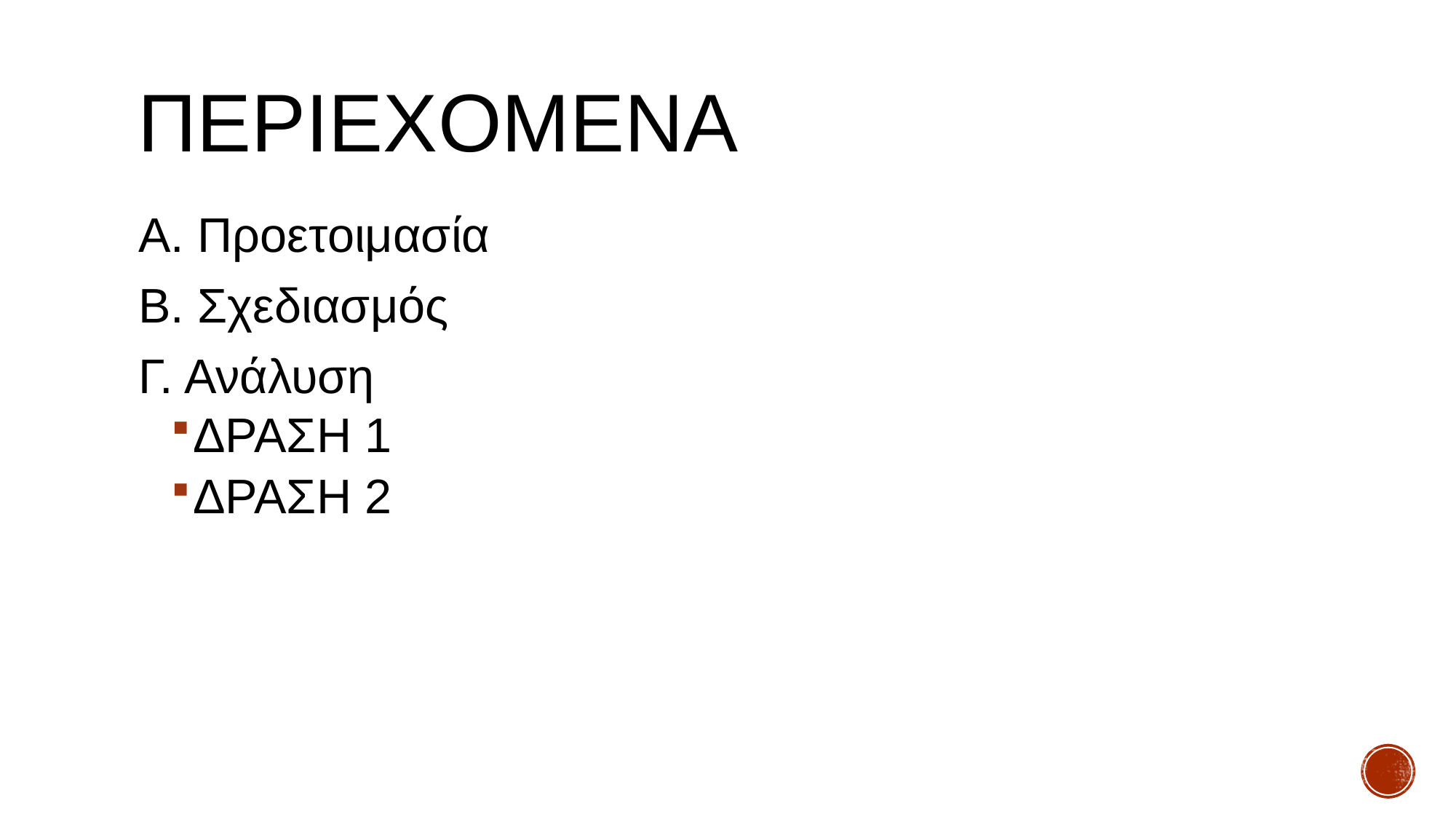

# ΠεριεχOμενα
A. Προετοιμασία
Β. Σχεδιασμός
Γ. Ανάλυση
ΔΡΑΣΗ 1
ΔΡΑΣΗ 2